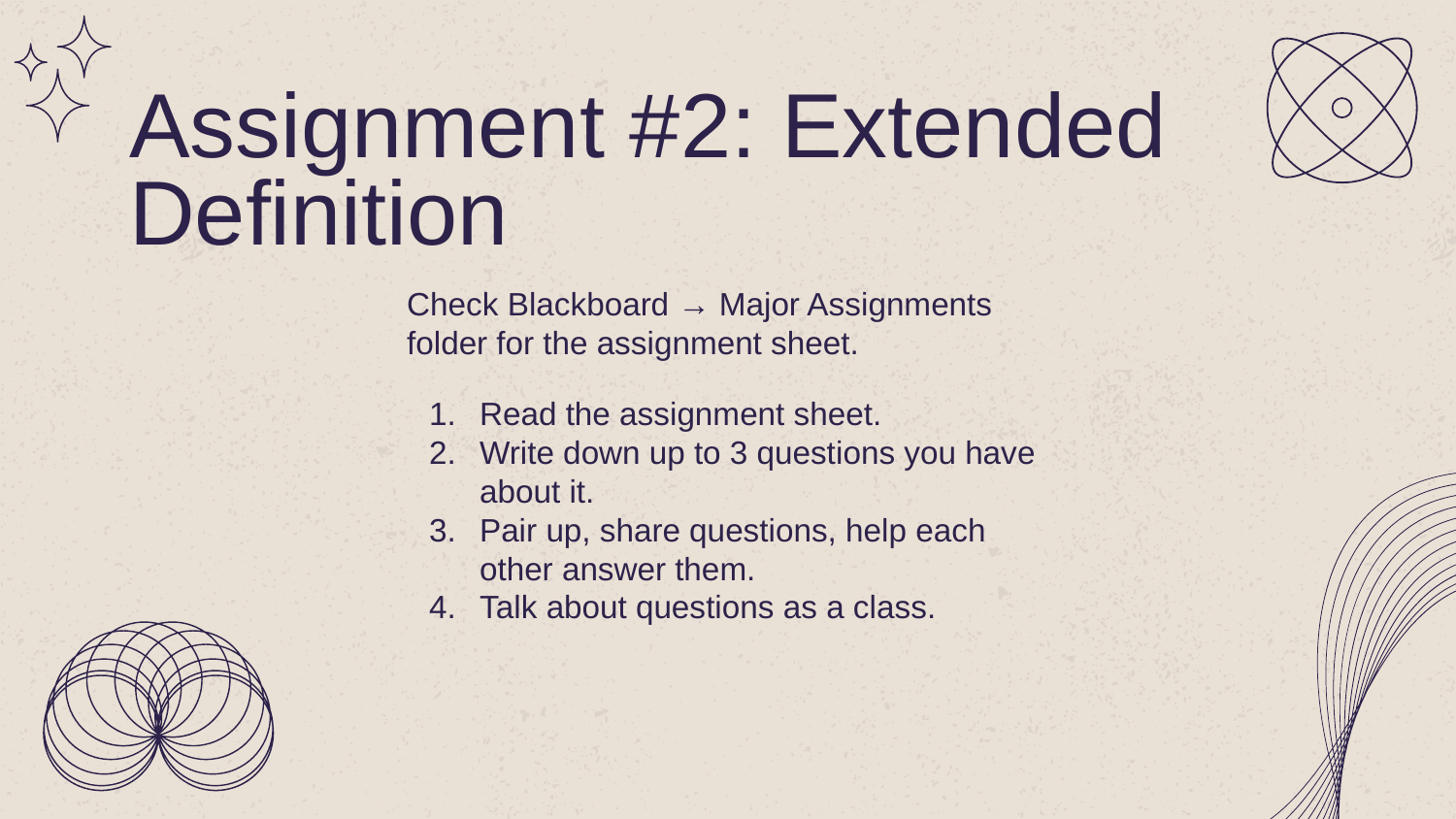

# Assignment #2: Extended Definition
Check Blackboard → Major Assignments folder for the assignment sheet.
Read the assignment sheet.
Write down up to 3 questions you have about it.
Pair up, share questions, help each other answer them.
Talk about questions as a class.